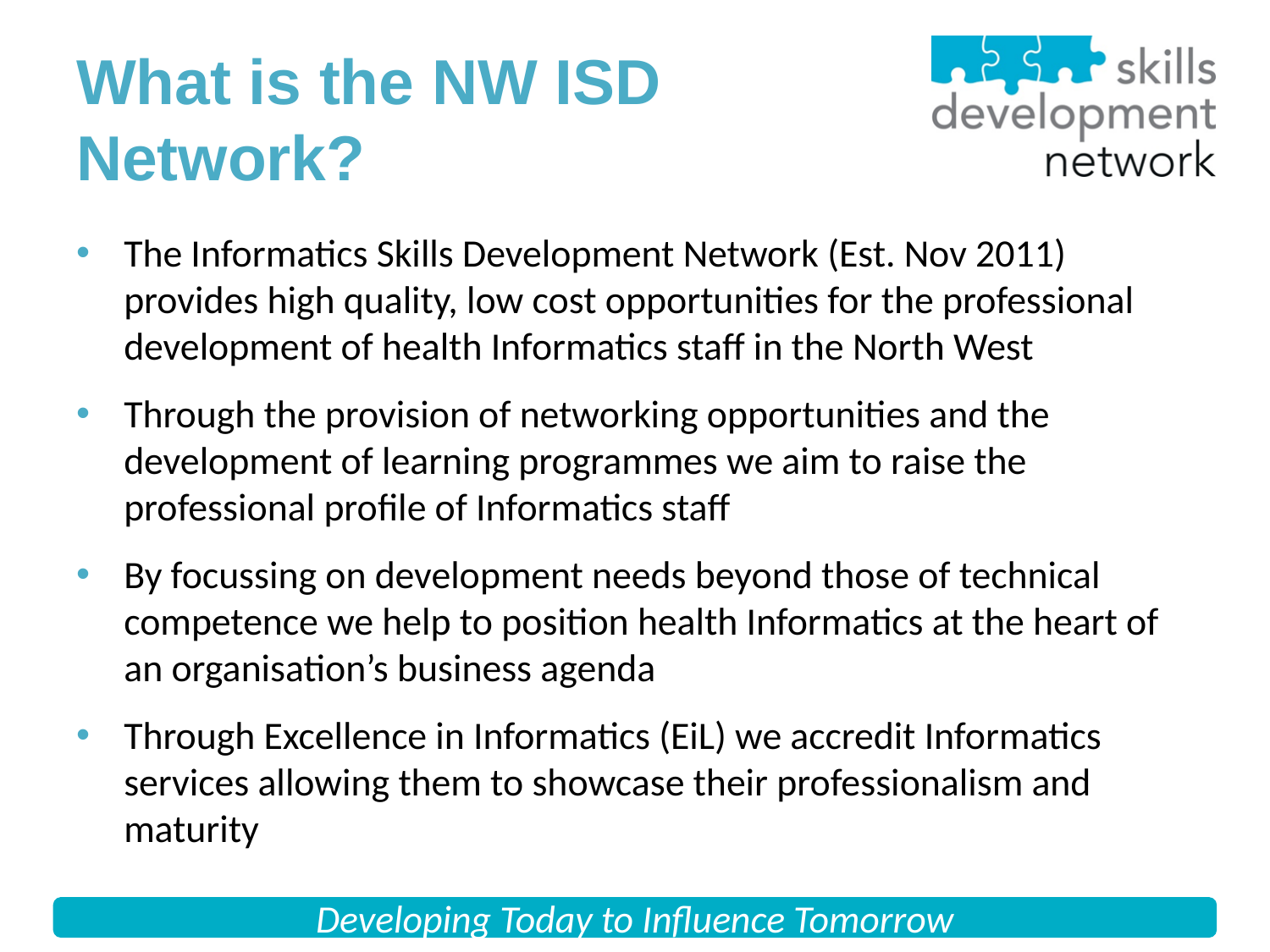

# What is the NW ISD Network?
The Informatics Skills Development Network (Est. Nov 2011) provides high quality, low cost opportunities for the professional development of health Informatics staff in the North West
Through the provision of networking opportunities and the development of learning programmes we aim to raise the professional profile of Informatics staff
By focussing on development needs beyond those of technical competence we help to position health Informatics at the heart of an organisation’s business agenda
Through Excellence in Informatics (EiL) we accredit Informatics services allowing them to showcase their professionalism and maturity